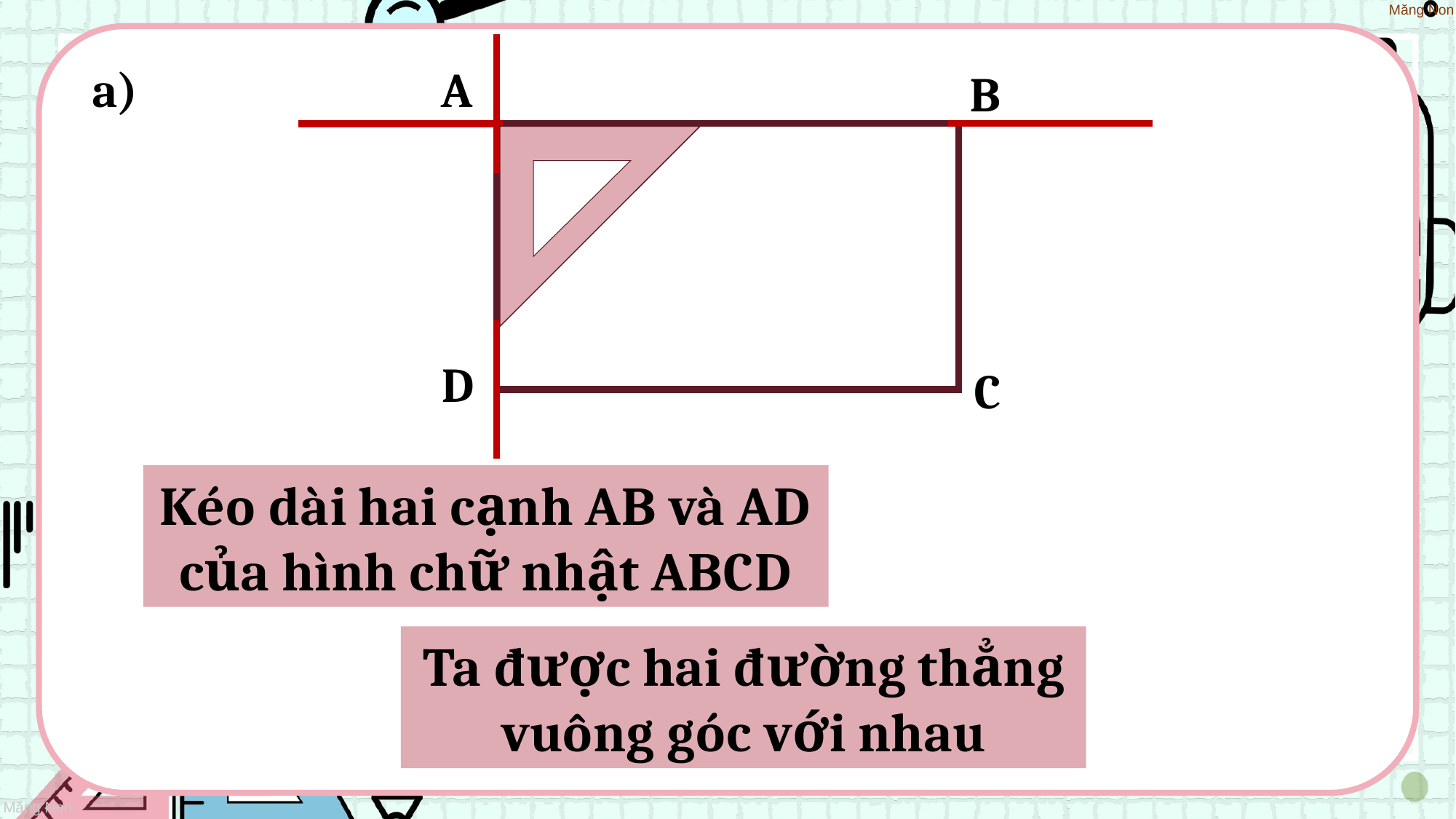

A
a)
B

D
C
Kéo dài hai cạnh AB và AD của hình chữ nhật ABCD
Ta được hai đường thẳng vuông góc với nhau